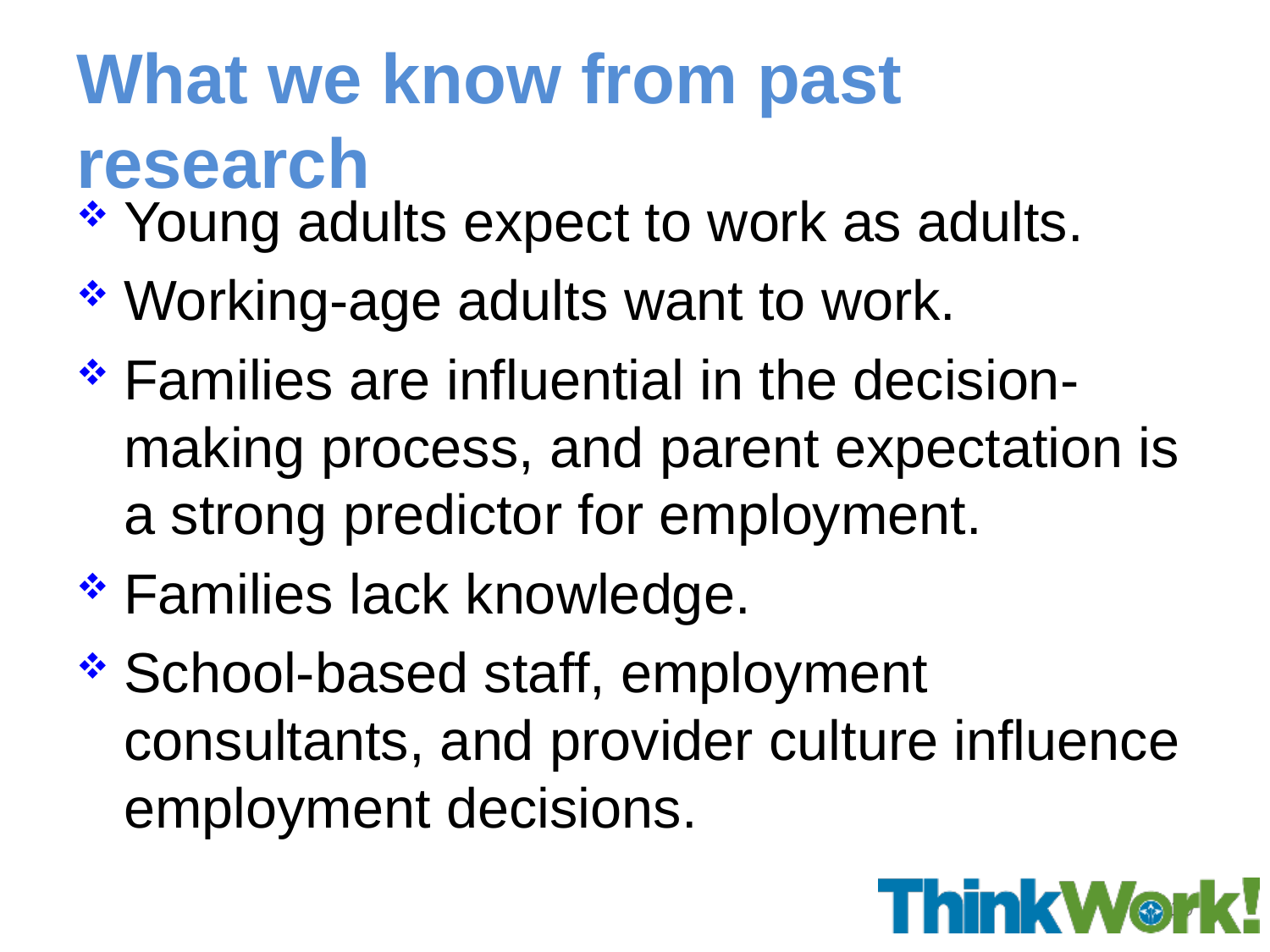

# What we know from past research
Young adults expect to work as adults.
Working-age adults want to work.
Families are influential in the decision-making process, and parent expectation is a strong predictor for employment.
Families lack knowledge.
School-based staff, employment consultants, and provider culture influence employment decisions.

10